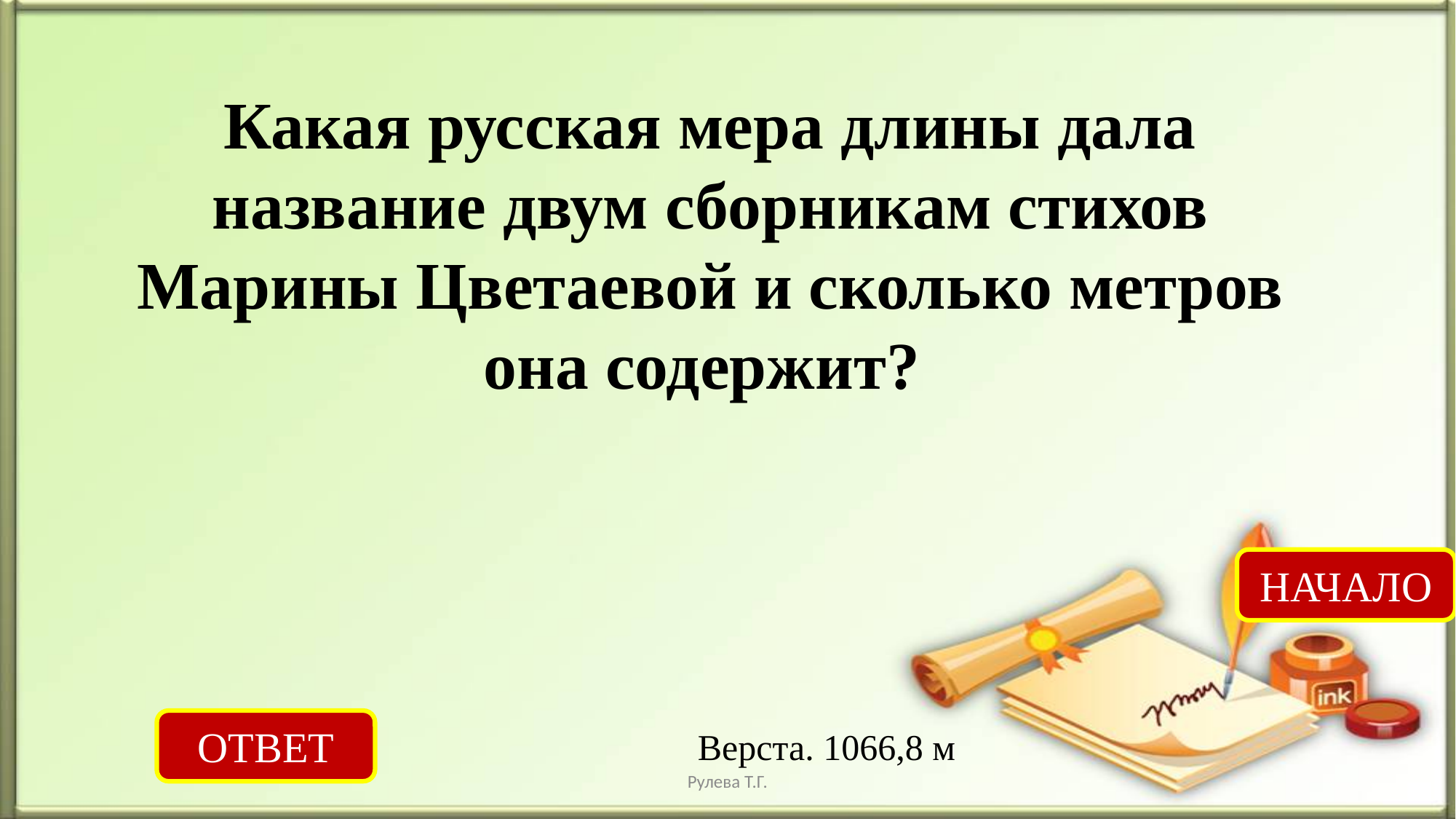

Какая русская мера длины дала название двум сборникам стихов Марины Цветаевой и сколько метров она содержит?
НАЧАЛО
ОТВЕТ
Верста. 1066,8 м
Рулева Т.Г.